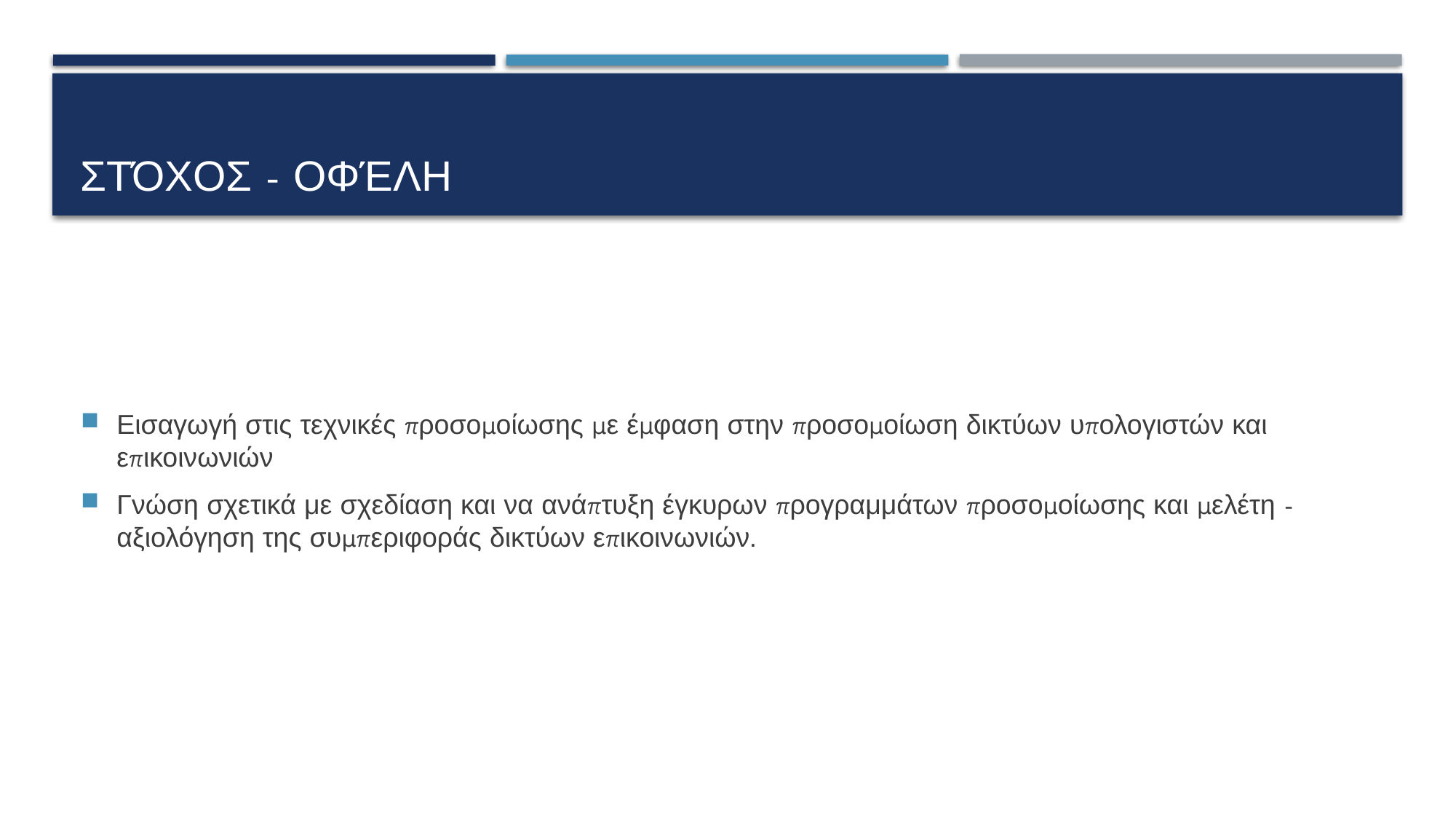

# Στόχος - Οφέλη
Εισαγωγή στις τεχνικές προσοµοίωσης µε έµφαση στην προσοµοίωση δικτύων υπολογιστών και επικοινωνιών
Γνώση σχετικά με σχεδίαση και να ανάπτυξη έγκυρων προγραμμάτων προσοµοίωσης και µελέτη - αξιολόγηση της συµπεριφοράς δικτύων επικοινωνιών.